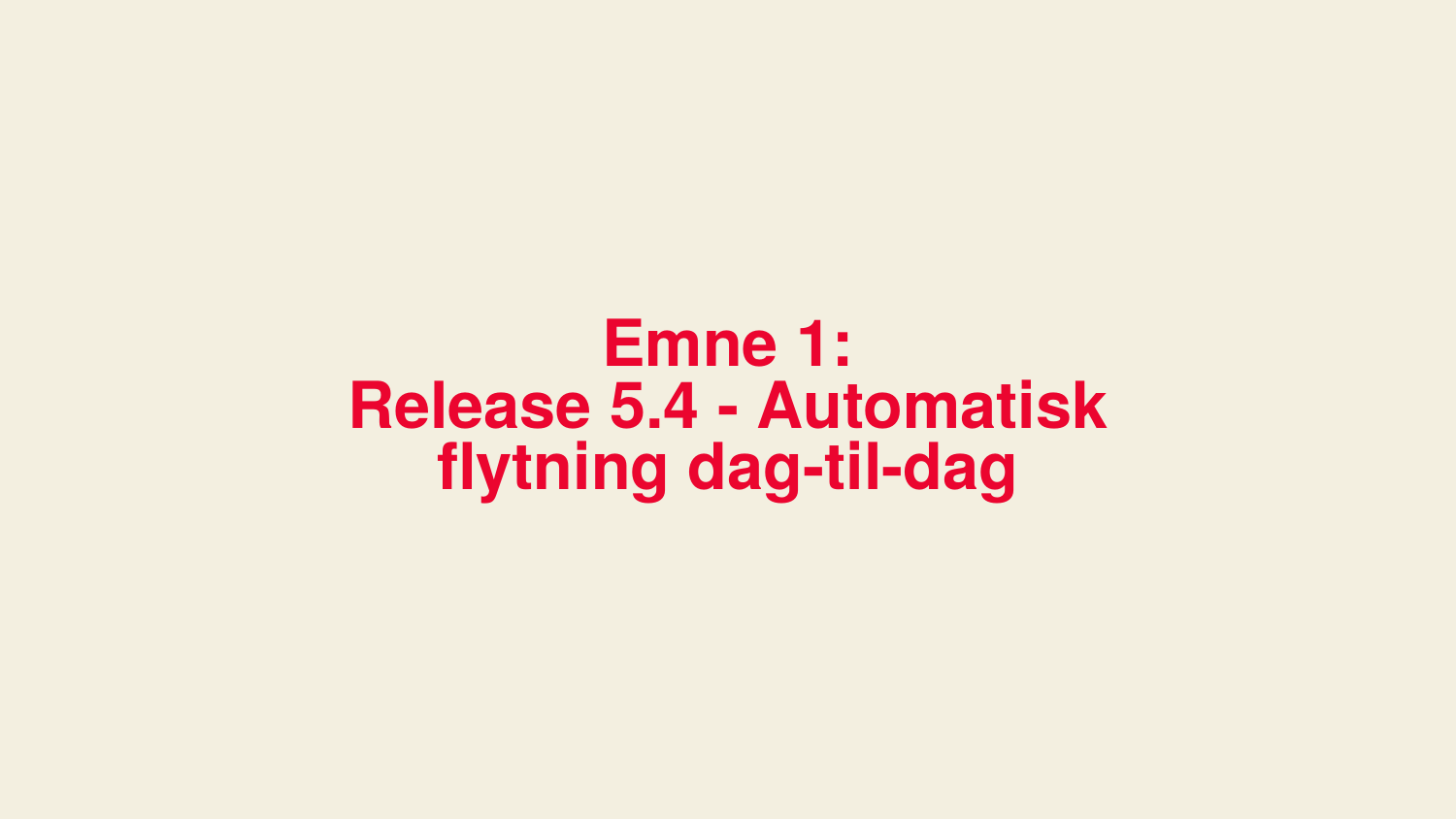

# Emne 1: Release 5.4 - Automatisk flytning dag-til-dag